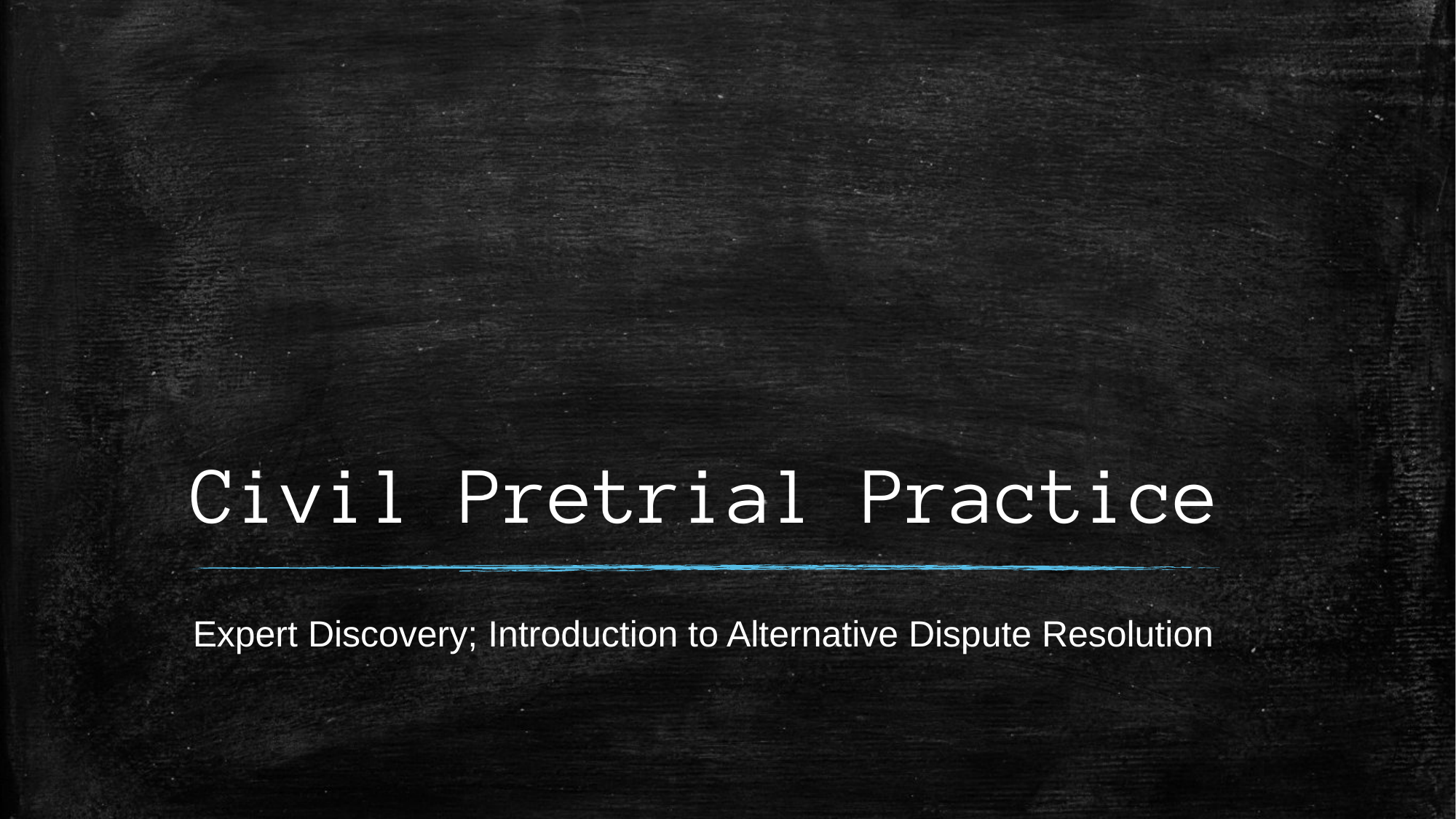

# Civil Pretrial Practice
Expert Discovery; Introduction to Alternative Dispute Resolution